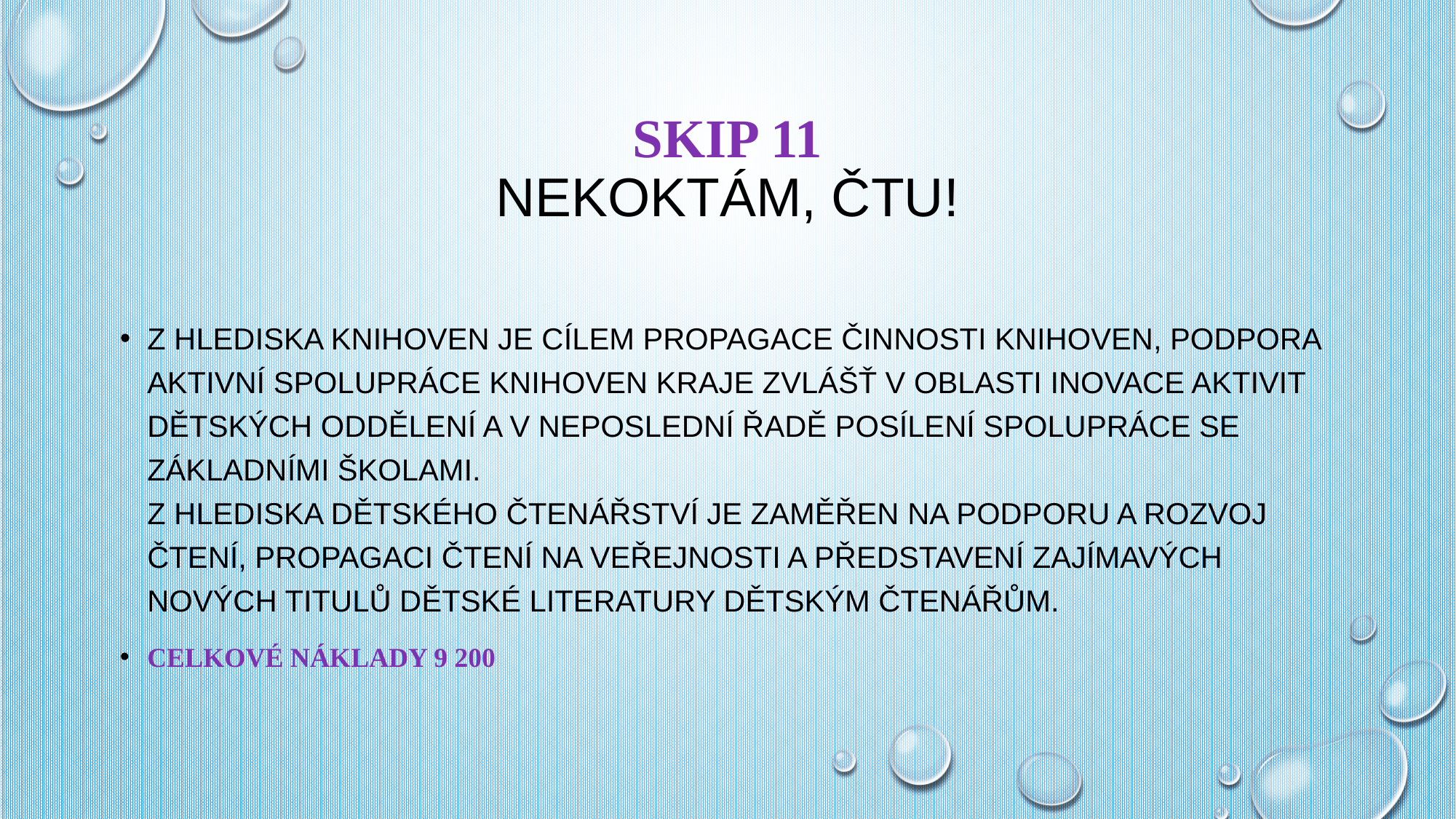

# SKIP 11 Nekoktám, čtu!
Z hlediska knihoven je cílem propagace činnosti knihoven, podpora aktivní spolupráce knihoven kraje zvlášť v oblasti inovace aktivit dětských oddělení a v neposlední řadě posílení spolupráce se základními školami.
Z hlediska dětského čtenářství je zaměřen na podporu a rozvoj čtení, propagaci čtení na veřejnosti a představení zajímavých nových titulů dětské literatury dětským čtenářům.
Celkové náklady 9 200